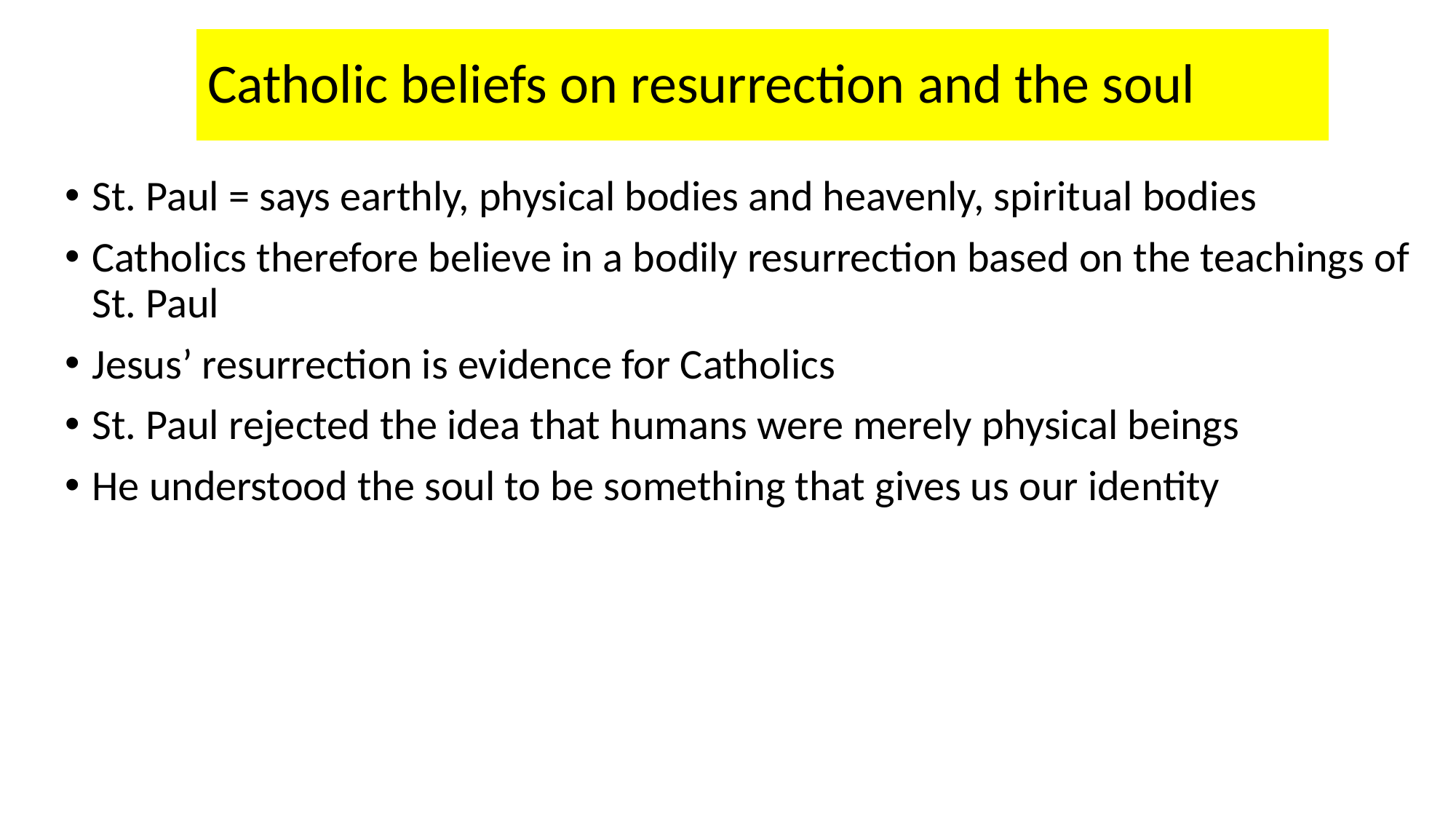

# Catholic beliefs on resurrection and the soul
St. Paul = says earthly, physical bodies and heavenly, spiritual bodies
Catholics therefore believe in a bodily resurrection based on the teachings of St. Paul
Jesus’ resurrection is evidence for Catholics
St. Paul rejected the idea that humans were merely physical beings
He understood the soul to be something that gives us our identity